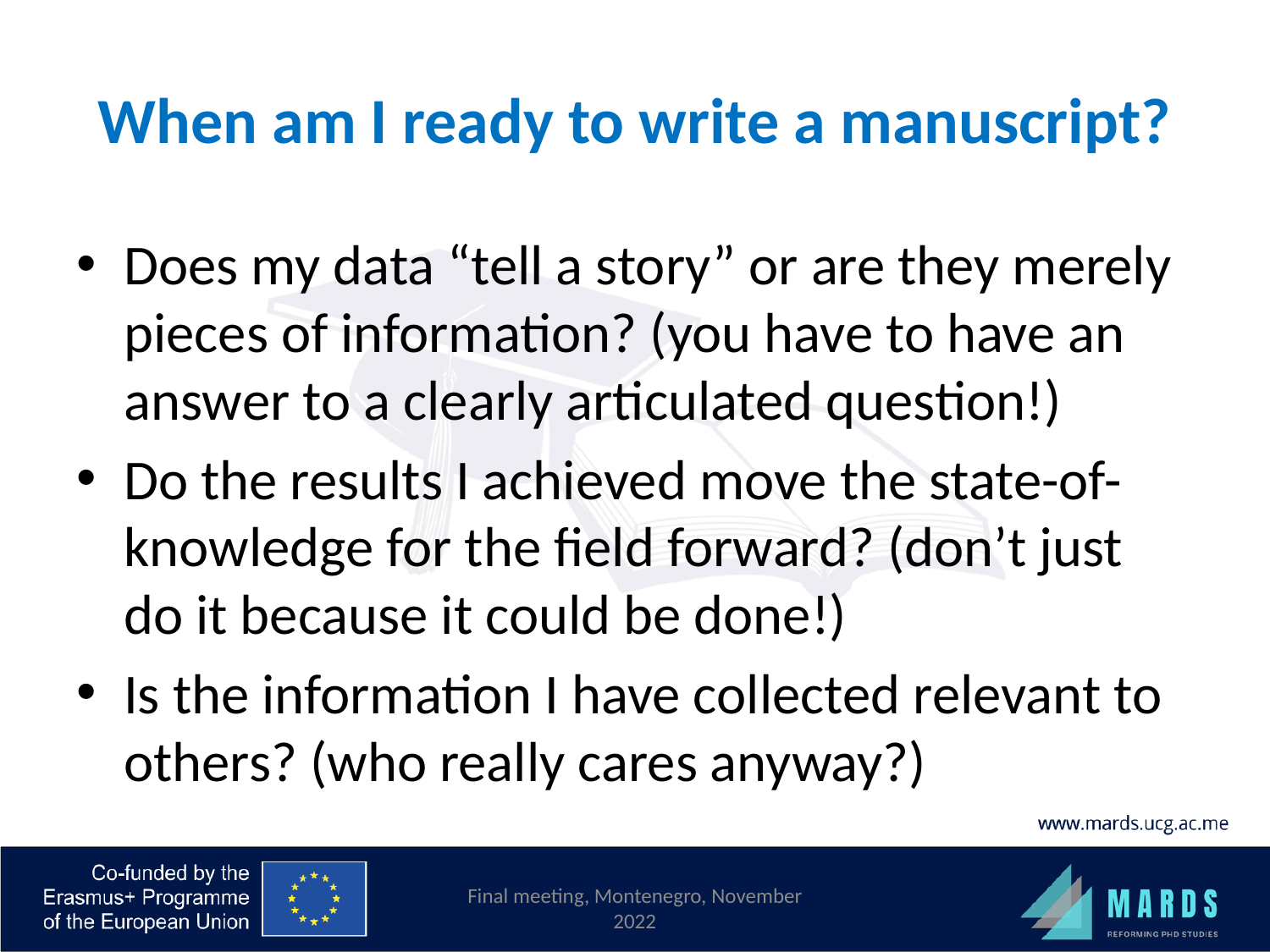

# When am I ready to write a manuscript?
Does my data “tell a story” or are they merely pieces of information? (you have to have an answer to a clearly articulated question!)
Do the results I achieved move the state-of- knowledge for the field forward? (don’t just do it because it could be done!)
Is the information I have collected relevant to others? (who really cares anyway?)
Final meeting, Montenegro, November 2022